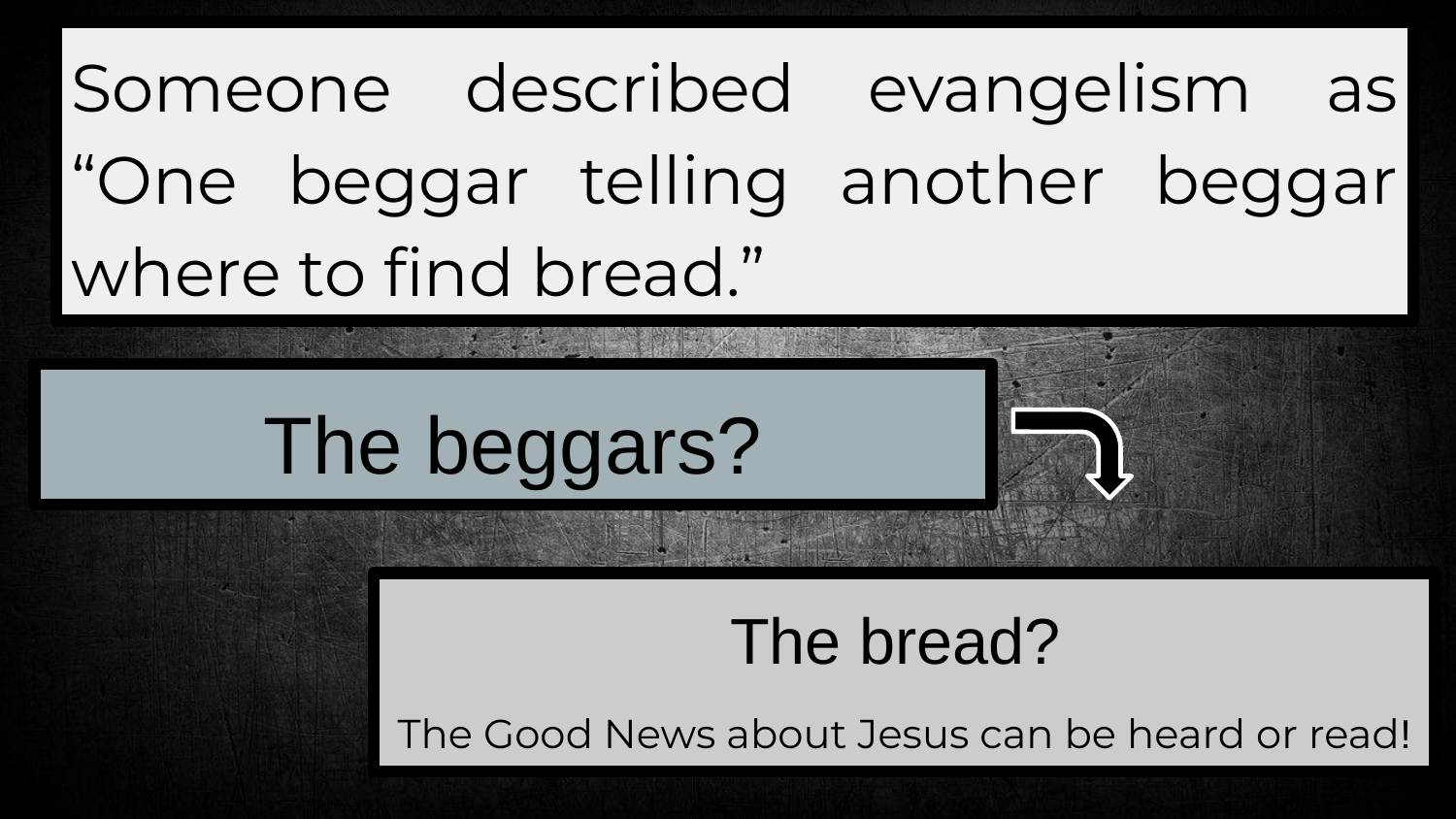

Someone described evangelism as “One beggar telling another beggar where to find bread.”
#
The beggars?

The bread?
The Good News about Jesus can be heard or read!